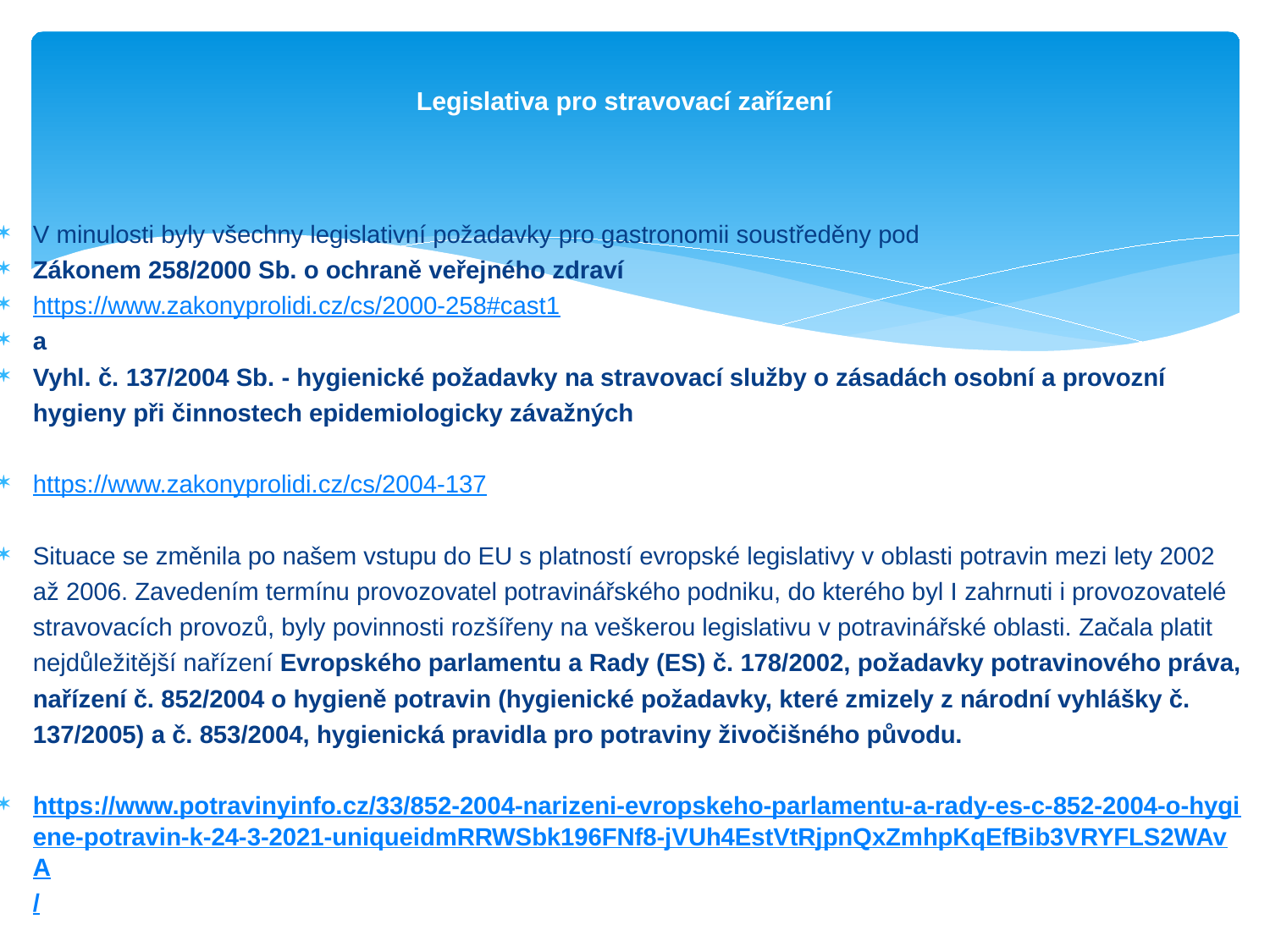

# Legislativa pro stravovací zařízení

V minulosti byly všechny legislativní požadavky pro gastronomii soustředěny pod
Zákonem 258/2000 Sb. o ochraně veřejného zdraví
https://www.zakonyprolidi.cz/cs/2000-258#cast1
a
Vyhl. č. 137/2004 Sb. - hygienické požadavky na stravovací služby o zásadách osobní a provozní hygieny při činnostech epidemiologicky závažných

https://www.zakonyprolidi.cz/cs/2004-137

Situace se změnila po našem vstupu do EU s platností evropské legislativy v oblasti potravin mezi lety 2002 až 2006. Zavedením termínu provozovatel potravinářského podniku, do kterého byl I zahrnuti i provozovatelé stravovacích provozů, byly povinnosti rozšířeny na veškerou legislativu v potravinářské oblasti. Začala platit nejdůležitější nařízení Evropského parlamentu a Rady (ES) č. 178/2002, požadavky potravinového práva, nařízení č. 852/2004 o hygieně potravin (hygienické požadavky, které zmizely z národní vyhlášky č. 137/2005) a č. 853/2004, hygienická pravidla pro potraviny živočišného původu.

https://www.potravinyinfo.cz/33/852-2004-narizeni-evropskeho-parlamentu-a-rady-es-c-852-2004-o-hygiene-potravin-k-24-3-2021-uniqueidmRRWSbk196FNf8-jVUh4EstVtRjpnQxZmhpKqEfBib3VRYFLS2WAvA/